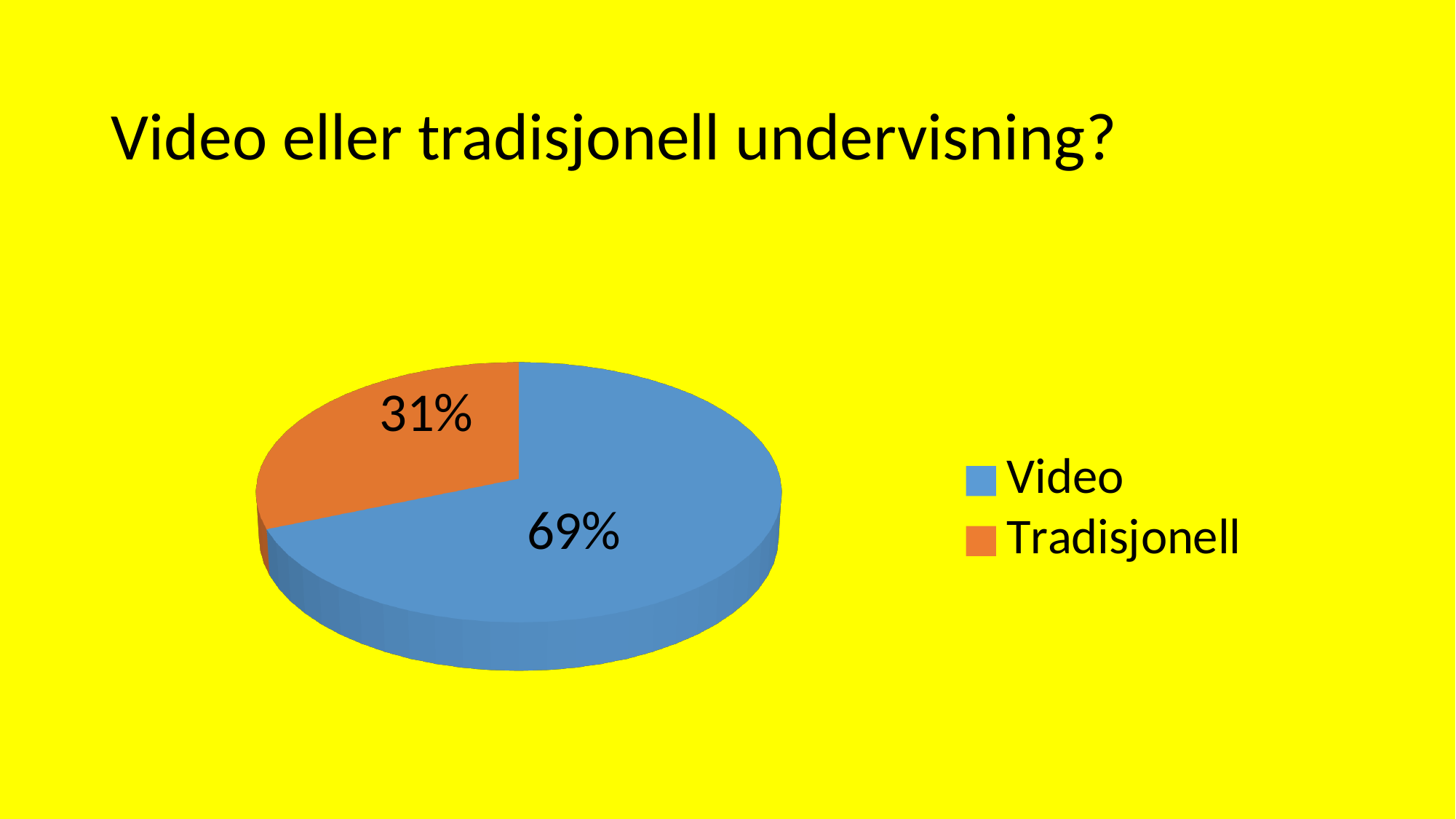

# Video eller tradisjonell undervisning?

[unsupported chart]